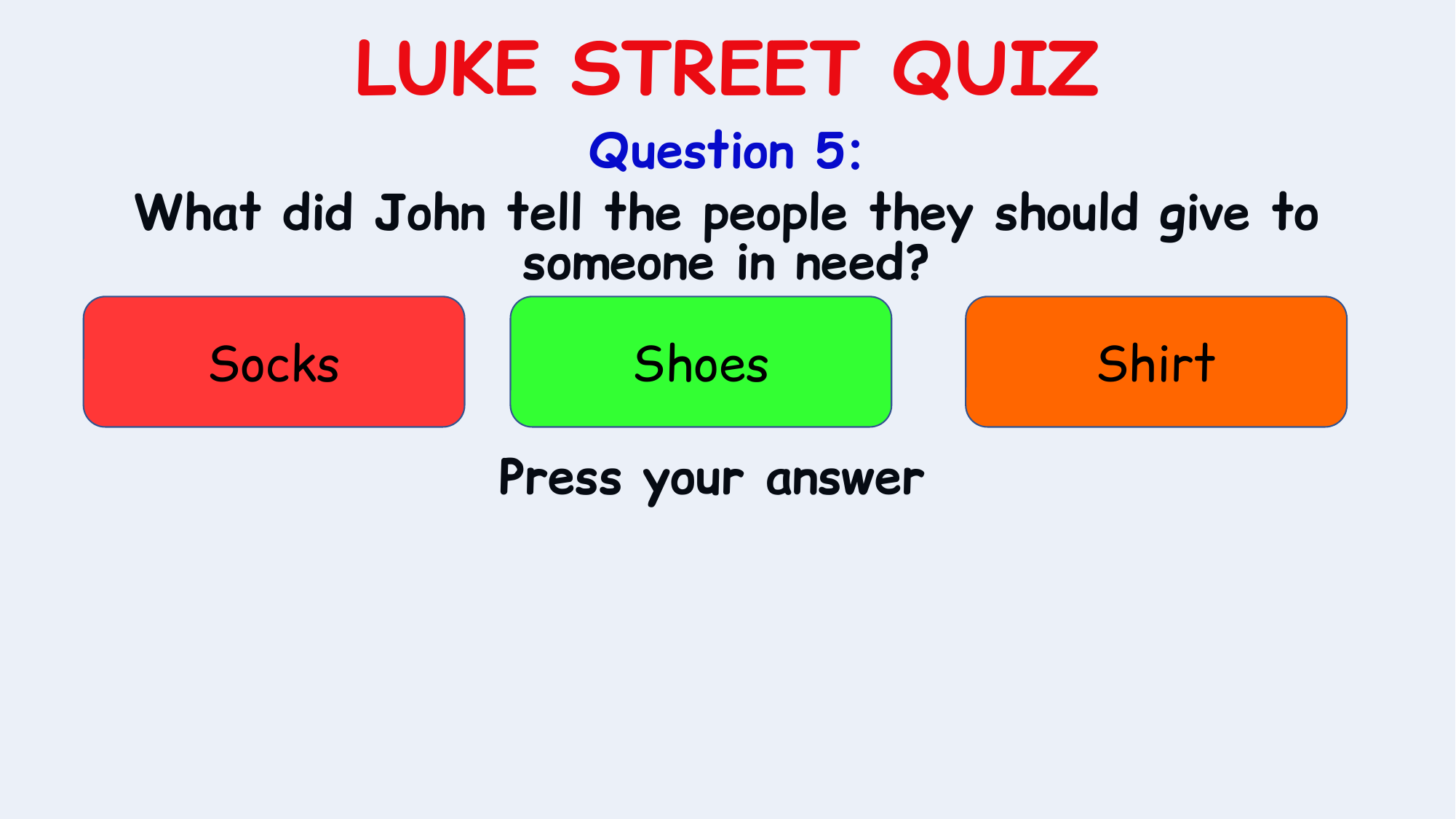

Question 5:
What did John tell the people they should give to someone in need?
Socks
Shoes
Shirt
Press your answer